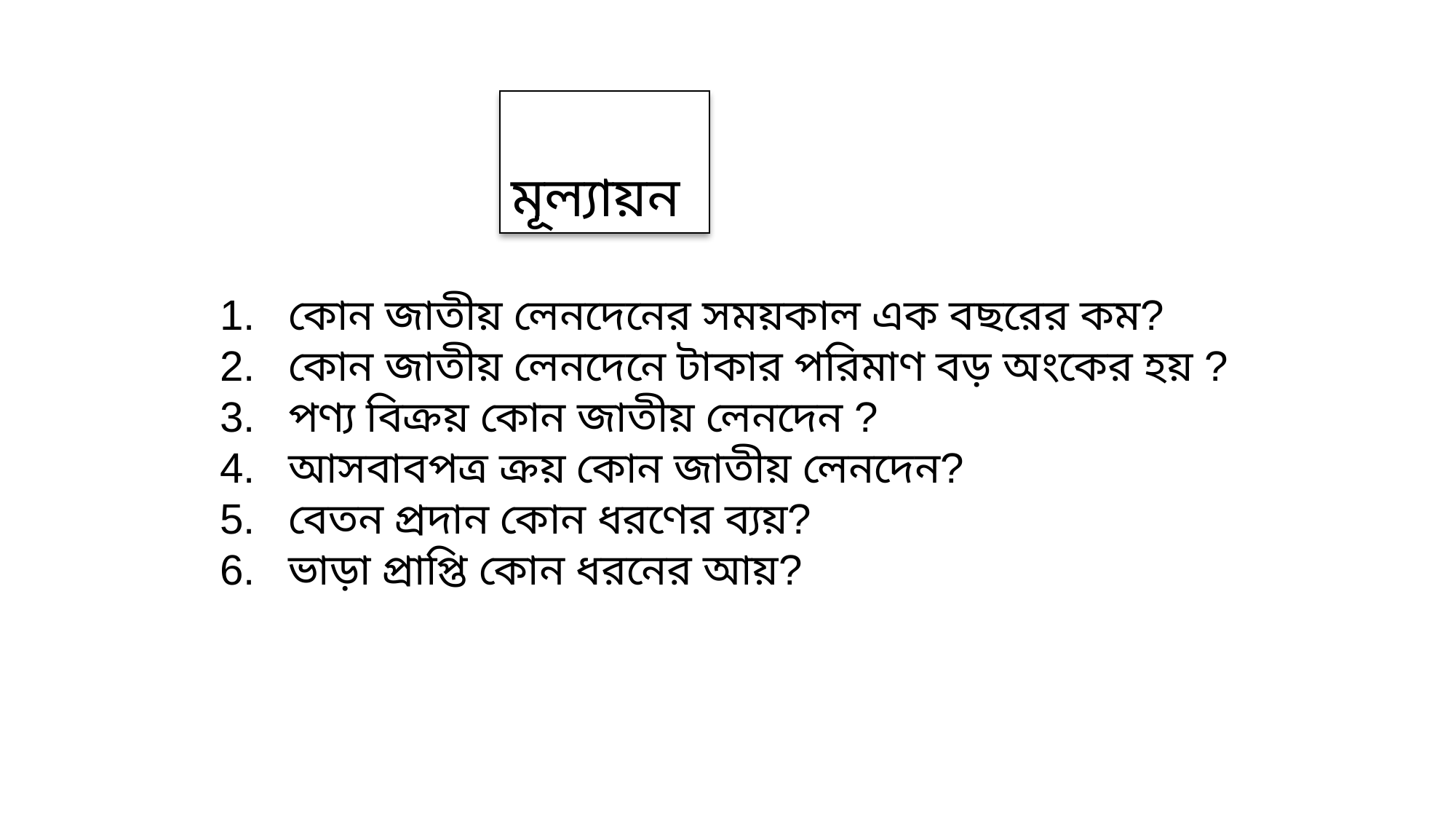

মূল্যায়ন
কোন জাতীয় লেনদেনের সময়কাল এক বছরের কম?
কোন জাতীয় লেনদেনে টাকার পরিমাণ বড় অংকের হয় ?
পণ্য বিক্রয় কোন জাতীয় লেনদেন ?
আসবাবপত্র ক্রয় কোন জাতীয় লেনদেন?
বেতন প্রদান কোন ধরণের ব্যয়?
ভাড়া প্রাপ্তি কোন ধরনের আয়?